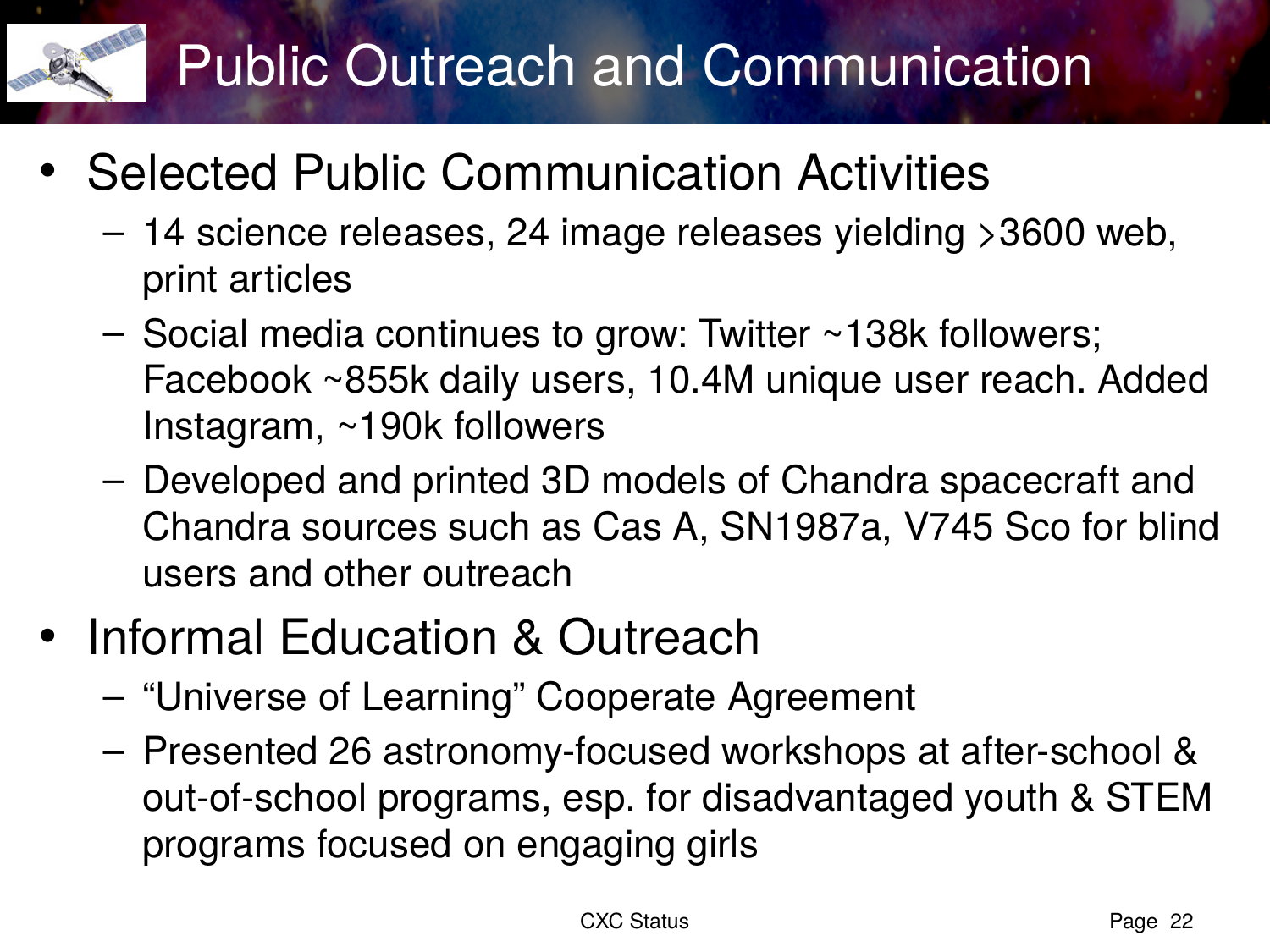

# Public Outreach and Communication
Selected Public Communication Activities
14 science releases, 24 image releases yielding >3600 web, print articles
Social media continues to grow: Twitter ~138k followers; Facebook ~855k daily users, 10.4M unique user reach. Added Instagram, ~190k followers
Developed and printed 3D models of Chandra spacecraft and Chandra sources such as Cas A, SN1987a, V745 Sco for blind users and other outreach
Informal Education & Outreach
“Universe of Learning” Cooperate Agreement
Presented 26 astronomy-focused workshops at after-school & out-of-school programs, esp. for disadvantaged youth & STEM programs focused on engaging girls
CXC Status
Page  22